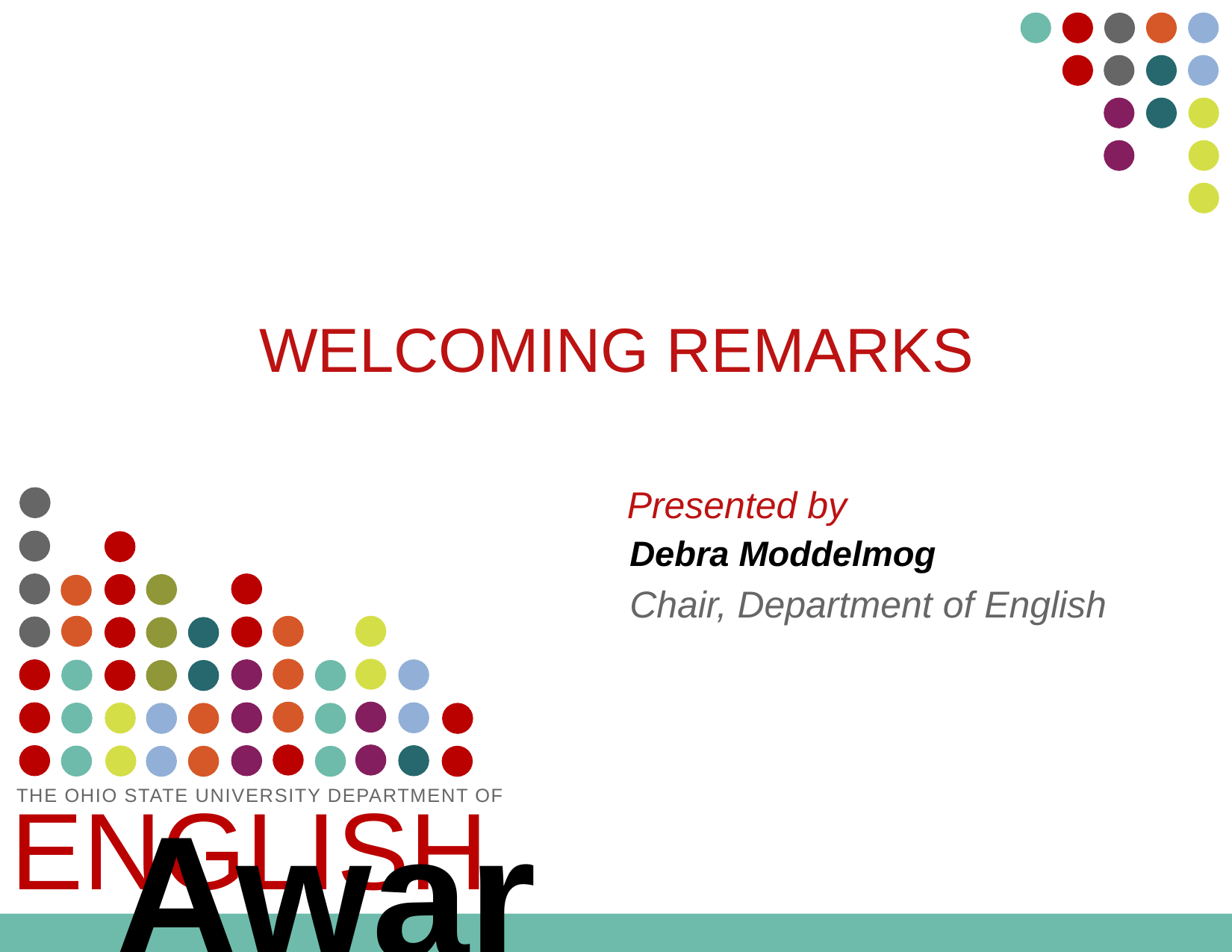

Welcoming Remarks
Debra Moddelmog
Chair, Department of English